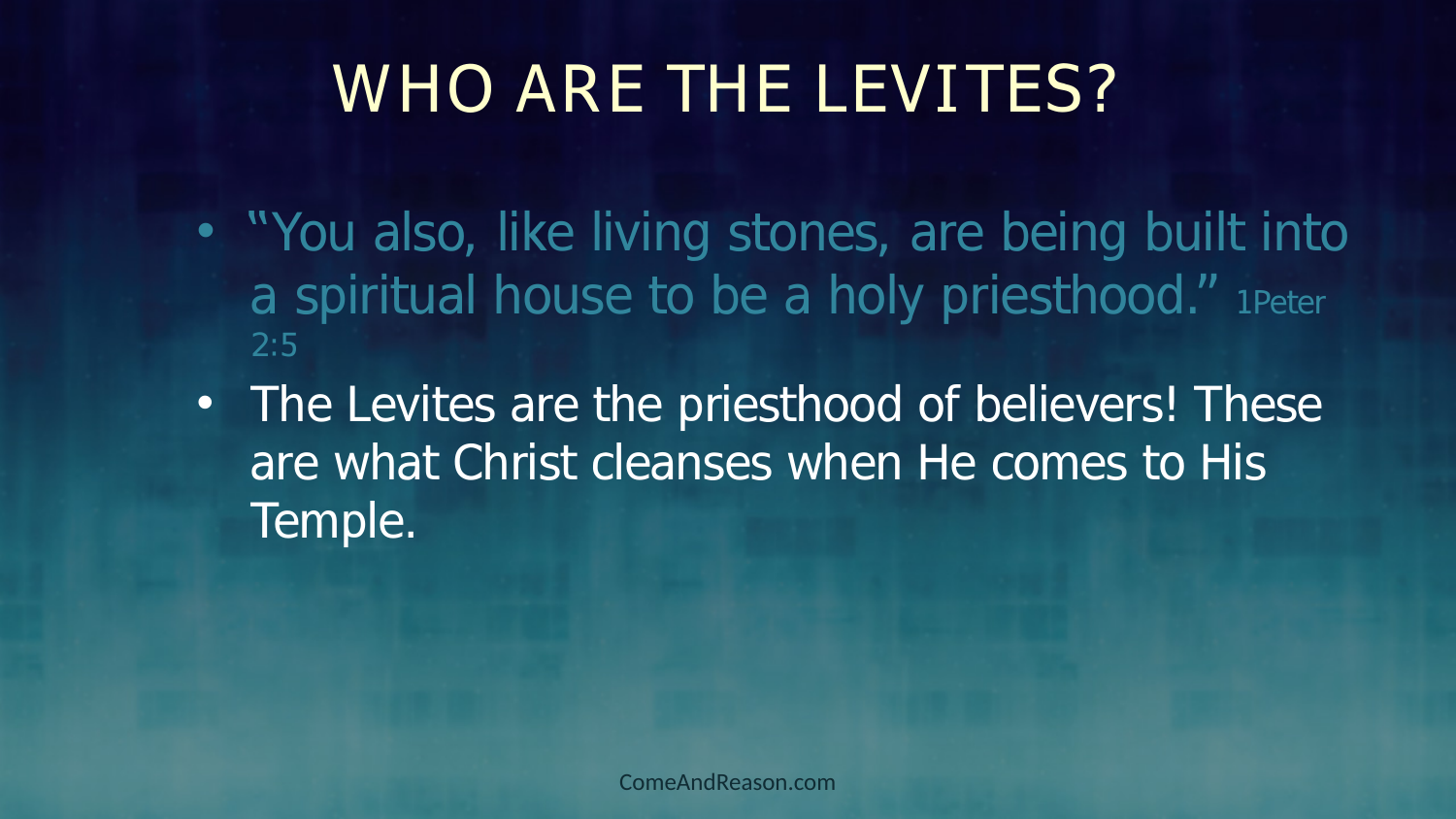

# Who Are The Levites?
“You also, like living stones, are being built into a spiritual house to be a holy priesthood.” 1Peter 2:5
The Levites are the priesthood of believers! These are what Christ cleanses when He comes to His Temple.
ComeAndReason.com